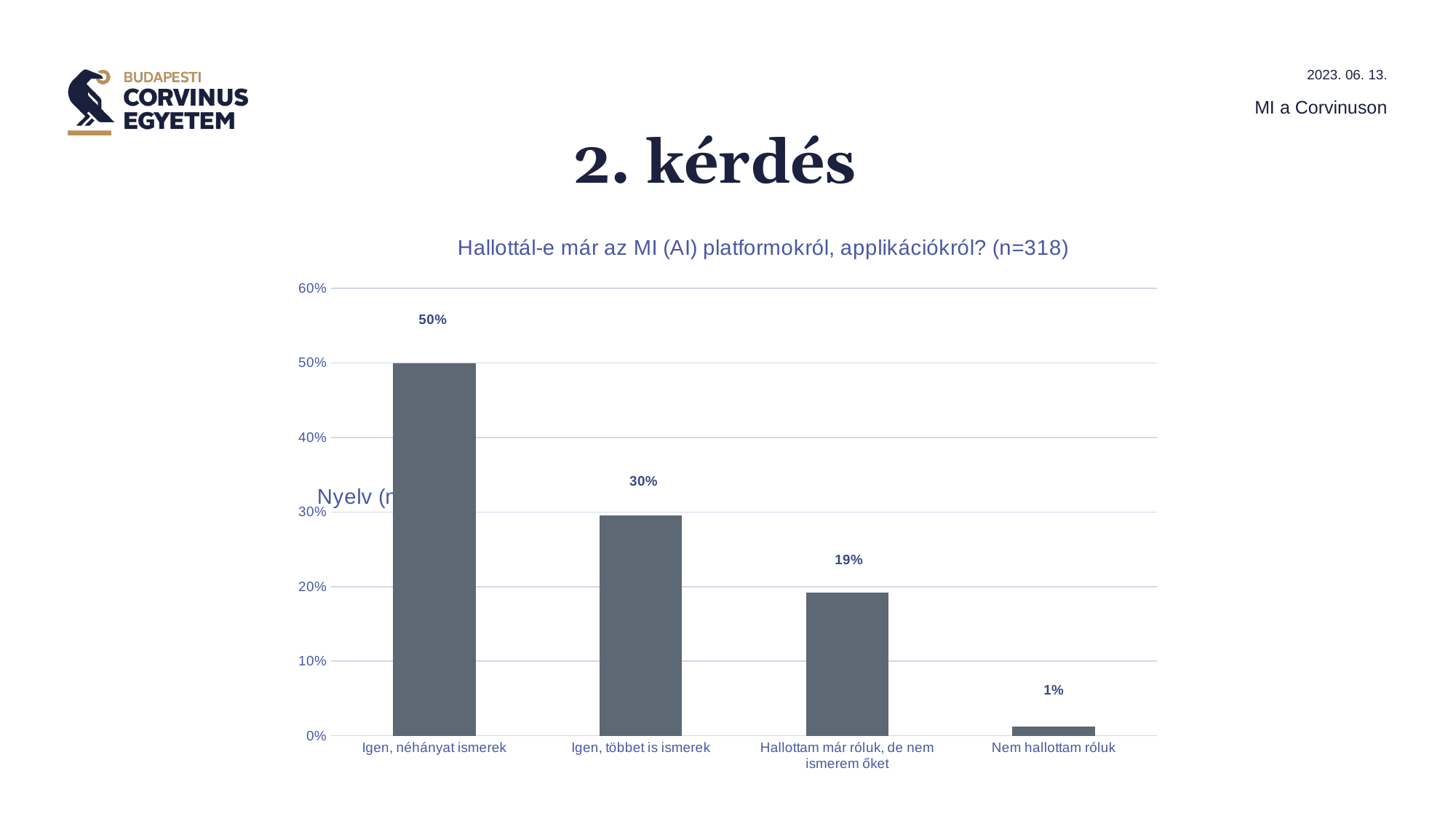

2023. 06. 13.
MI a Corvinuson
 2. kérdés

### Chart: Hallottál-e már az MI (AI) platformokról, applikációkról? (n=318)

| Category |  |
|---|---|
| Igen, néhányat ismerek | 0.5 |
| Igen, többet is ismerek | 0.29559748427672955 |
| Hallottam már róluk, de nem ismerem őket | 0.1918238993710692 |
| Nem hallottam róluk | 0.012578616352201259 |

### Chart: Nyelv (n=318)

| Category |
|---|